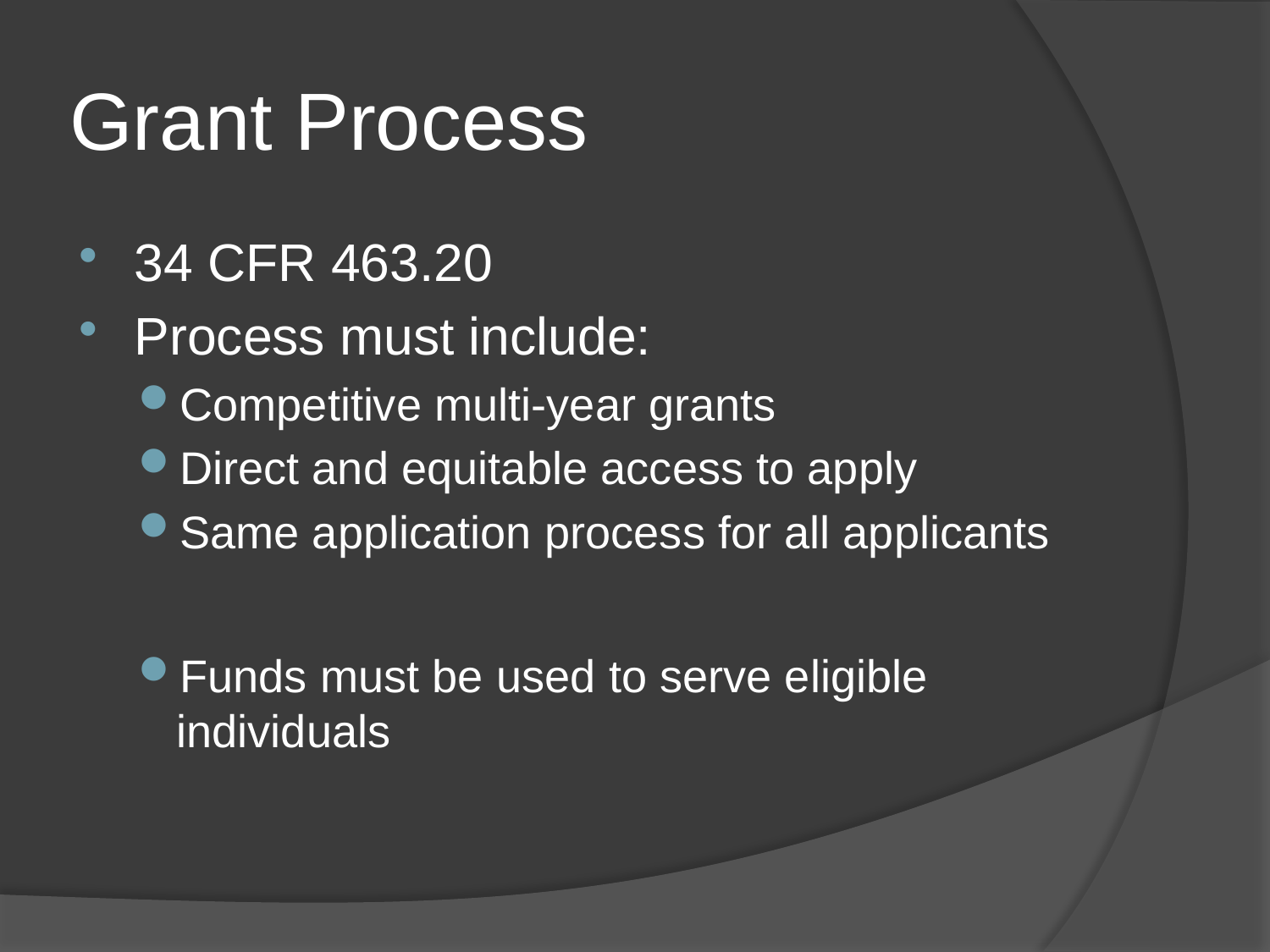

# Grant Process
34 CFR 463.20
Process must include:
Competitive multi-year grants
Direct and equitable access to apply
Same application process for all applicants

Funds must be used to serve eligible individuals